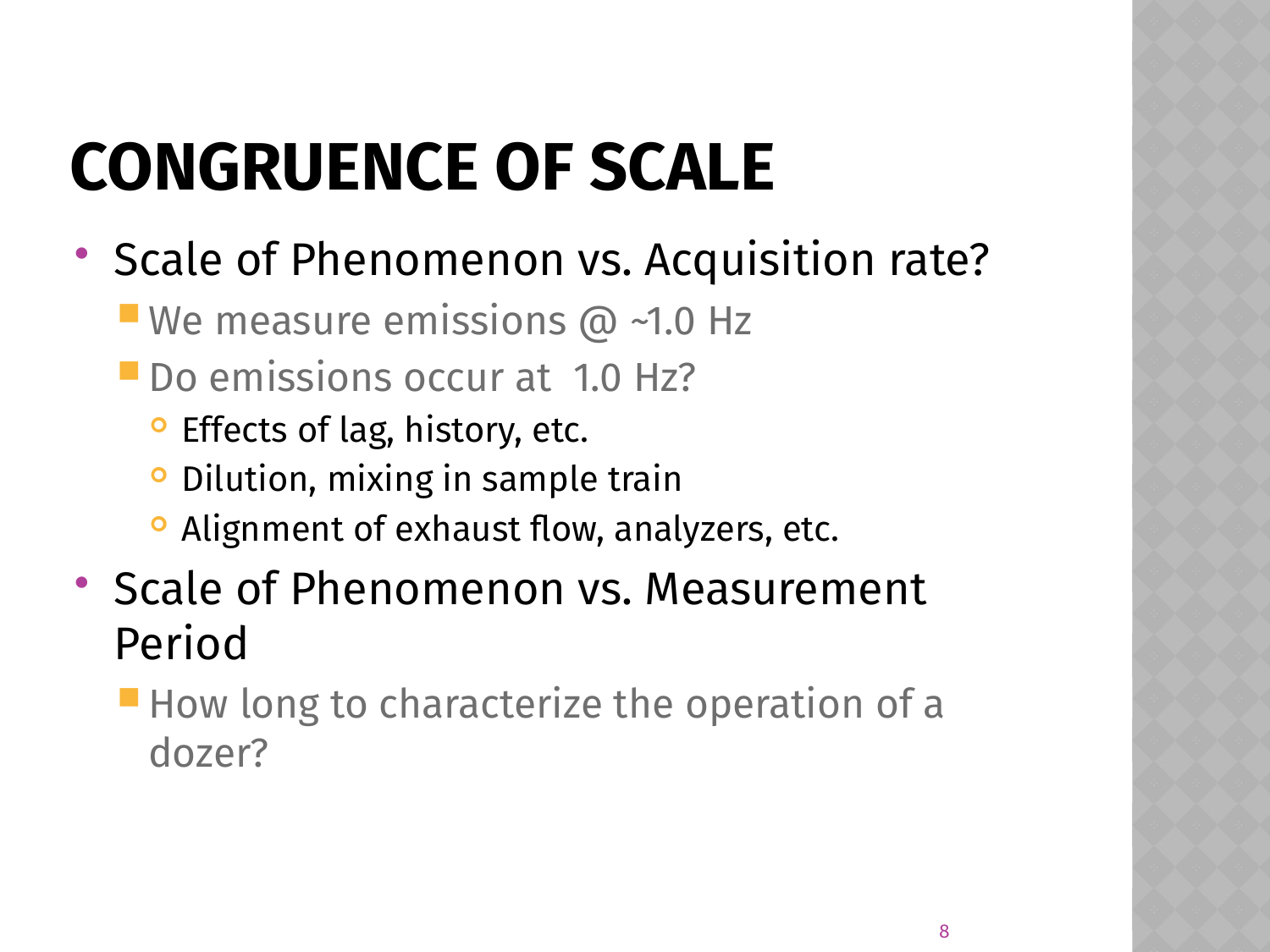

# Congruence of Scale
Scale of Phenomenon vs. Acquisition rate?
We measure emissions @ ~1.0 Hz
Do emissions occur at  1.0 Hz?
Effects of lag, history, etc.
Dilution, mixing in sample train
Alignment of exhaust flow, analyzers, etc.
Scale of Phenomenon vs. Measurement Period
How long to characterize the operation of a dozer?

8